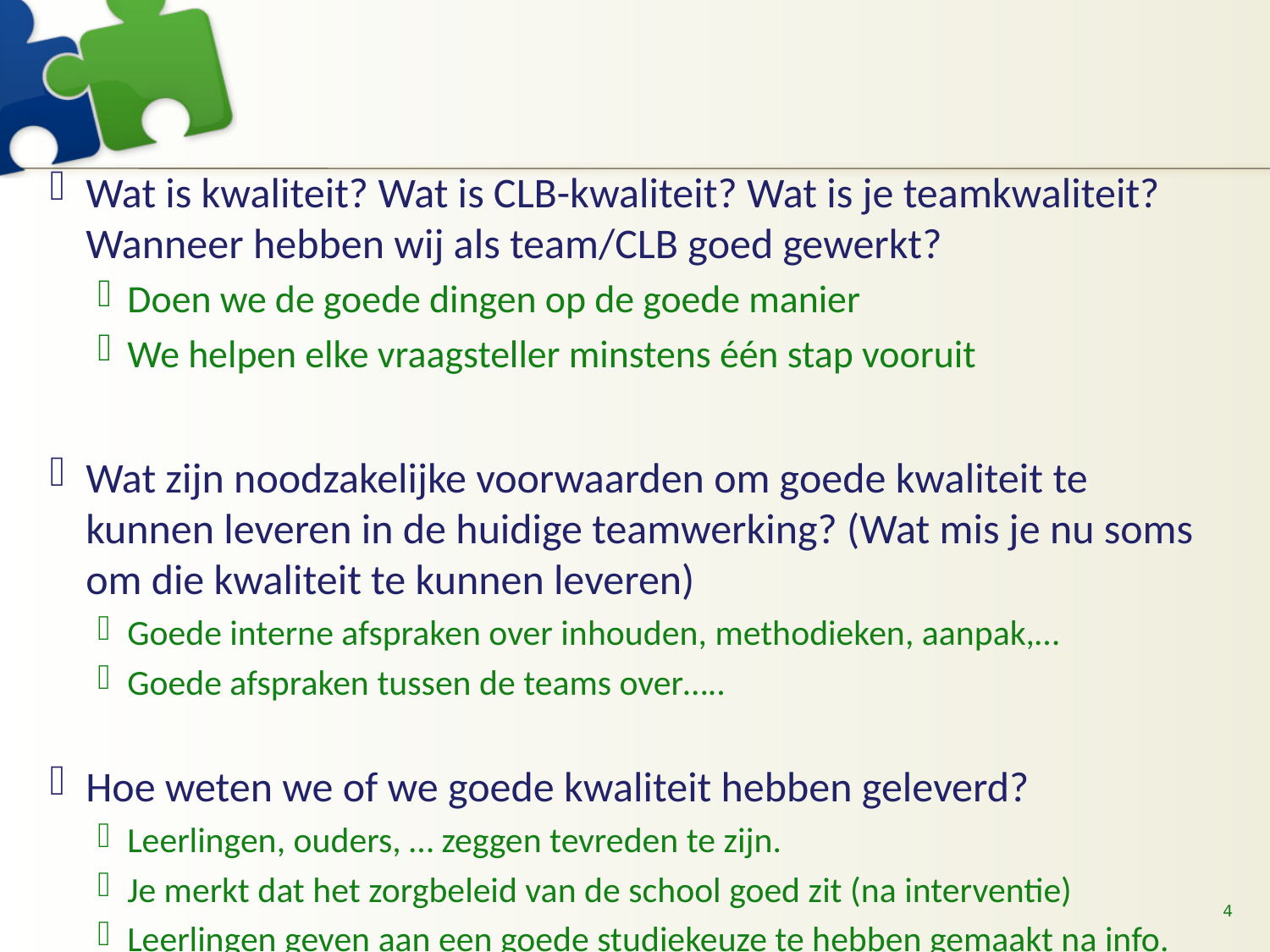

#
Wat is kwaliteit? Wat is CLB-kwaliteit? Wat is je teamkwaliteit? Wanneer hebben wij als team/CLB goed gewerkt?
Doen we de goede dingen op de goede manier
We helpen elke vraagsteller minstens één stap vooruit

Wat zijn noodzakelijke voorwaarden om goede kwaliteit te kunnen leveren in de huidige teamwerking? (Wat mis je nu soms om die kwaliteit te kunnen leveren)
Goede interne afspraken over inhouden, methodieken, aanpak,…
Goede afspraken tussen de teams over…..

Hoe weten we of we goede kwaliteit hebben geleverd?
Leerlingen, ouders, … zeggen tevreden te zijn.
Je merkt dat het zorgbeleid van de school goed zit (na interventie)
Leerlingen geven aan een goede studiekeuze te hebben gemaakt na info.

4